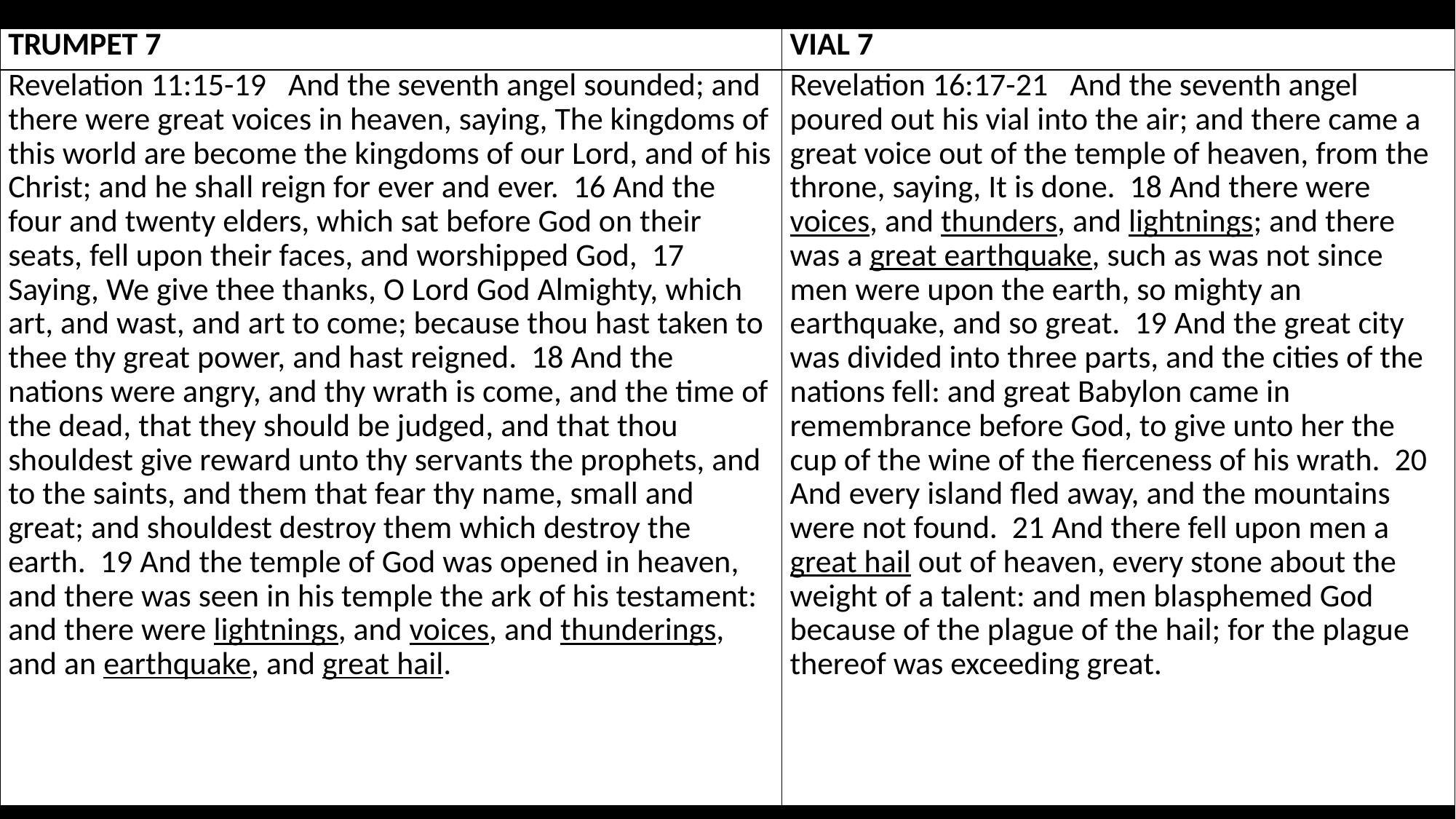

| TRUMPET 7 | VIAL 7 |
| --- | --- |
| Revelation 11:15-19 And the seventh angel sounded; and there were great voices in heaven, saying, The kingdoms of this world are become the kingdoms of our Lord, and of his Christ; and he shall reign for ever and ever. 16 And the four and twenty elders, which sat before God on their seats, fell upon their faces, and worshipped God, 17 Saying, We give thee thanks, O Lord God Almighty, which art, and wast, and art to come; because thou hast taken to thee thy great power, and hast reigned. 18 And the nations were angry, and thy wrath is come, and the time of the dead, that they should be judged, and that thou shouldest give reward unto thy servants the prophets, and to the saints, and them that fear thy name, small and great; and shouldest destroy them which destroy the earth. 19 And the temple of God was opened in heaven, and there was seen in his temple the ark of his testament: and there were lightnings, and voices, and thunderings, and an earthquake, and great hail. | Revelation 16:17-21 And the seventh angel poured out his vial into the air; and there came a great voice out of the temple of heaven, from the throne, saying, It is done. 18 And there were voices, and thunders, and lightnings; and there was a great earthquake, such as was not since men were upon the earth, so mighty an earthquake, and so great. 19 And the great city was divided into three parts, and the cities of the nations fell: and great Babylon came in remembrance before God, to give unto her the cup of the wine of the fierceness of his wrath. 20 And every island fled away, and the mountains were not found. 21 And there fell upon men a great hail out of heaven, every stone about the weight of a talent: and men blasphemed God because of the plague of the hail; for the plague thereof was exceeding great. |
True Words Christian Church